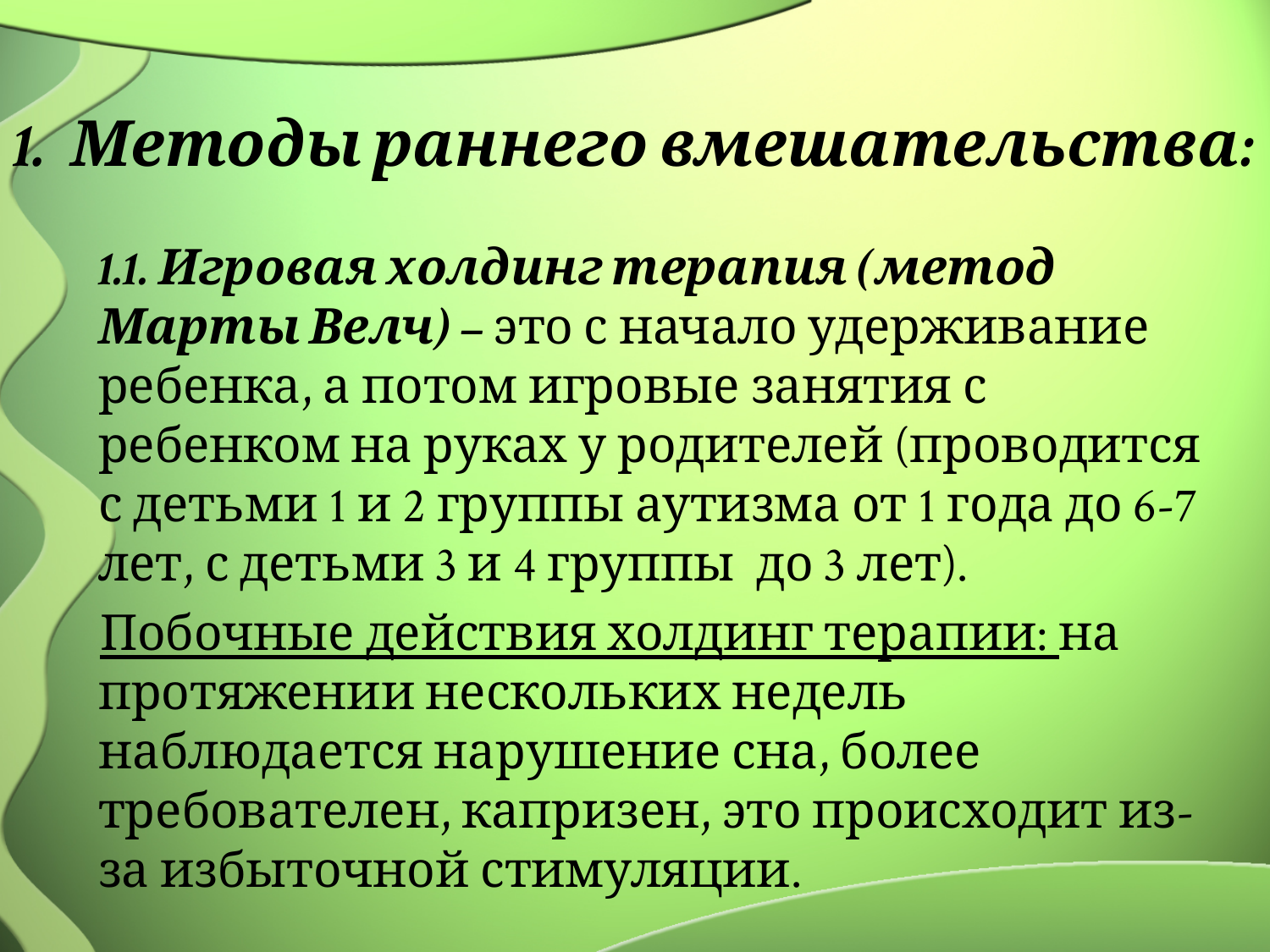

1.  Методы раннего вмешательства:

1.1. Игровая холдинг терапия (метод Марты Велч) – это с начало удерживание ребенка, а потом игровые занятия с ребенком на руках у родителей (проводится с детьми 1 и 2 группы аутизма от 1 года до 6-7 лет, с детьми 3 и 4 группы  до 3 лет).
Побочные действия холдинг терапии: на протяжении нескольких недель наблюдается нарушение сна, более требователен, капризен, это происходит из-за избыточной стимуляции.